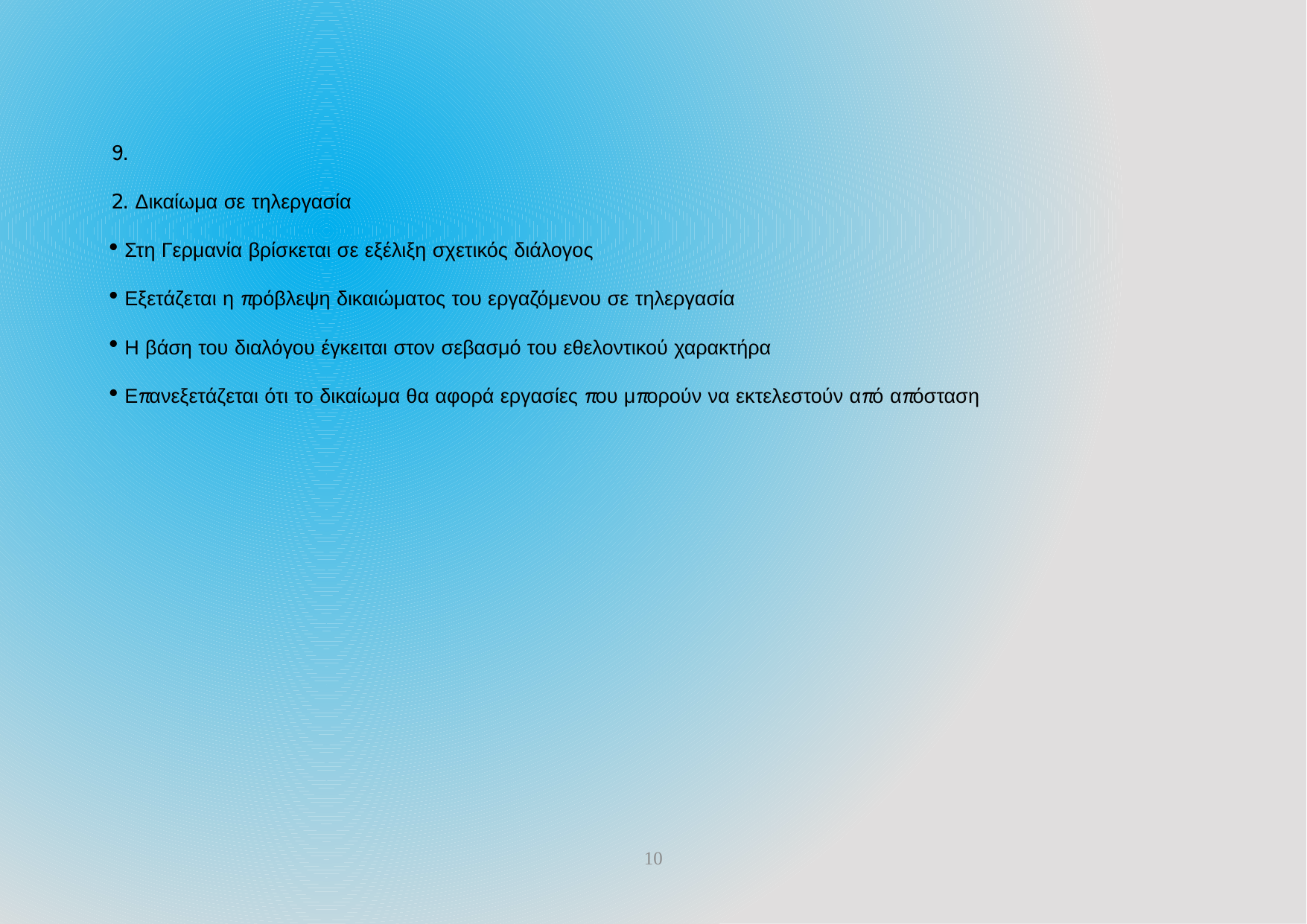

9.

2. Δικαίωμα σε τηλεργασία

 Στη Γερμανία βρίσκεται σε εξέλιξη σχετικός διάλογος

 Εξετάζεται η πρόβλεψη δικαιώματος του εργαζόμενου σε τηλεργασία

 Η βάση του διαλόγου έγκειται στον σεβασμό του εθελοντικού χαρακτήρα

 Επανεξετάζεται ότι το δικαίωμα θα αφορά εργασίες που μπορούν να εκτελεστούν από απόσταση
10